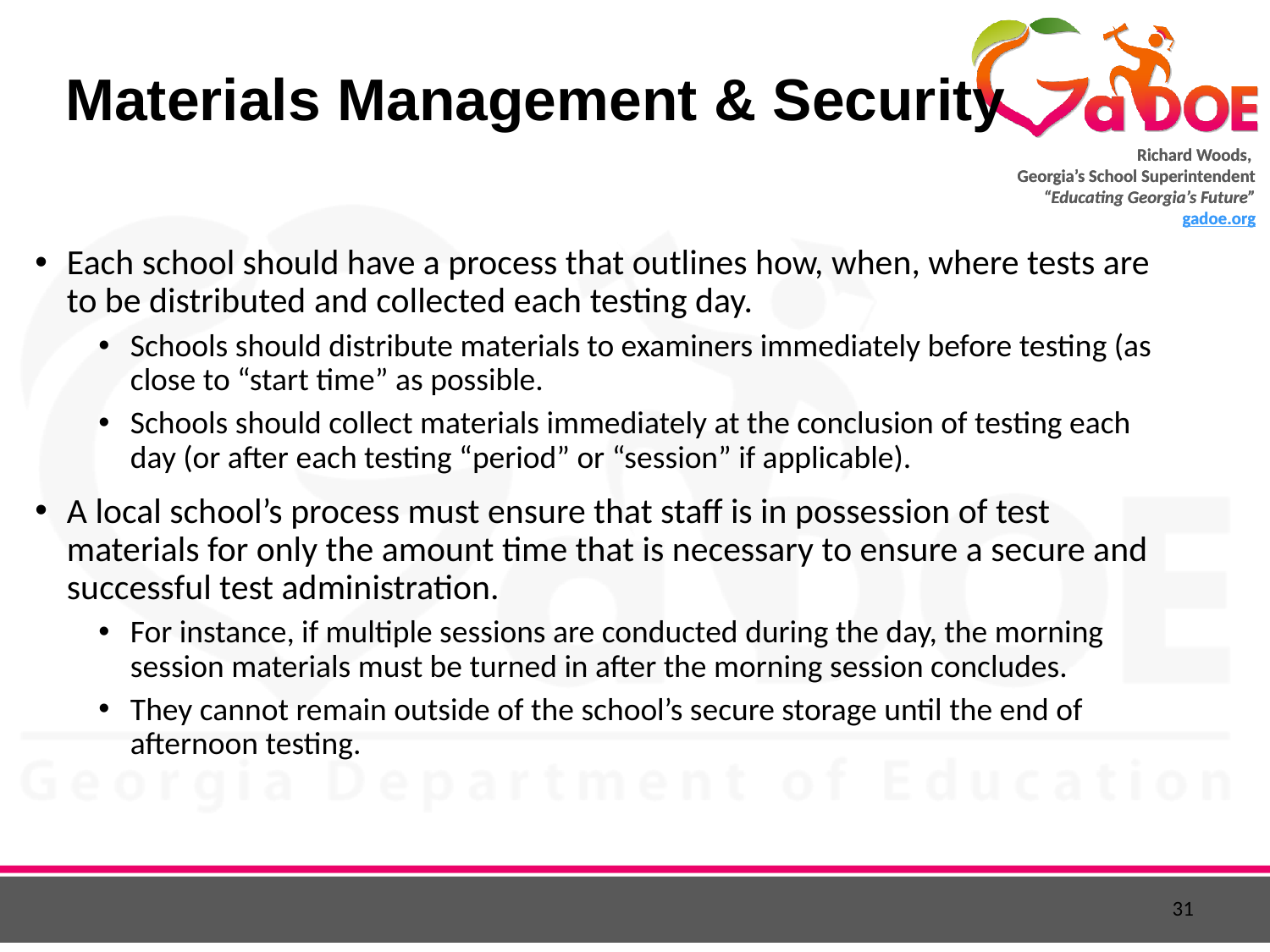

# Materials Management & Security
Each school should have a process that outlines how, when, where tests are to be distributed and collected each testing day.
Schools should distribute materials to examiners immediately before testing (as close to “start time” as possible.
Schools should collect materials immediately at the conclusion of testing each day (or after each testing “period” or “session” if applicable).
A local school’s process must ensure that staff is in possession of test materials for only the amount time that is necessary to ensure a secure and successful test administration.
For instance, if multiple sessions are conducted during the day, the morning session materials must be turned in after the morning session concludes.
They cannot remain outside of the school’s secure storage until the end of afternoon testing.

31